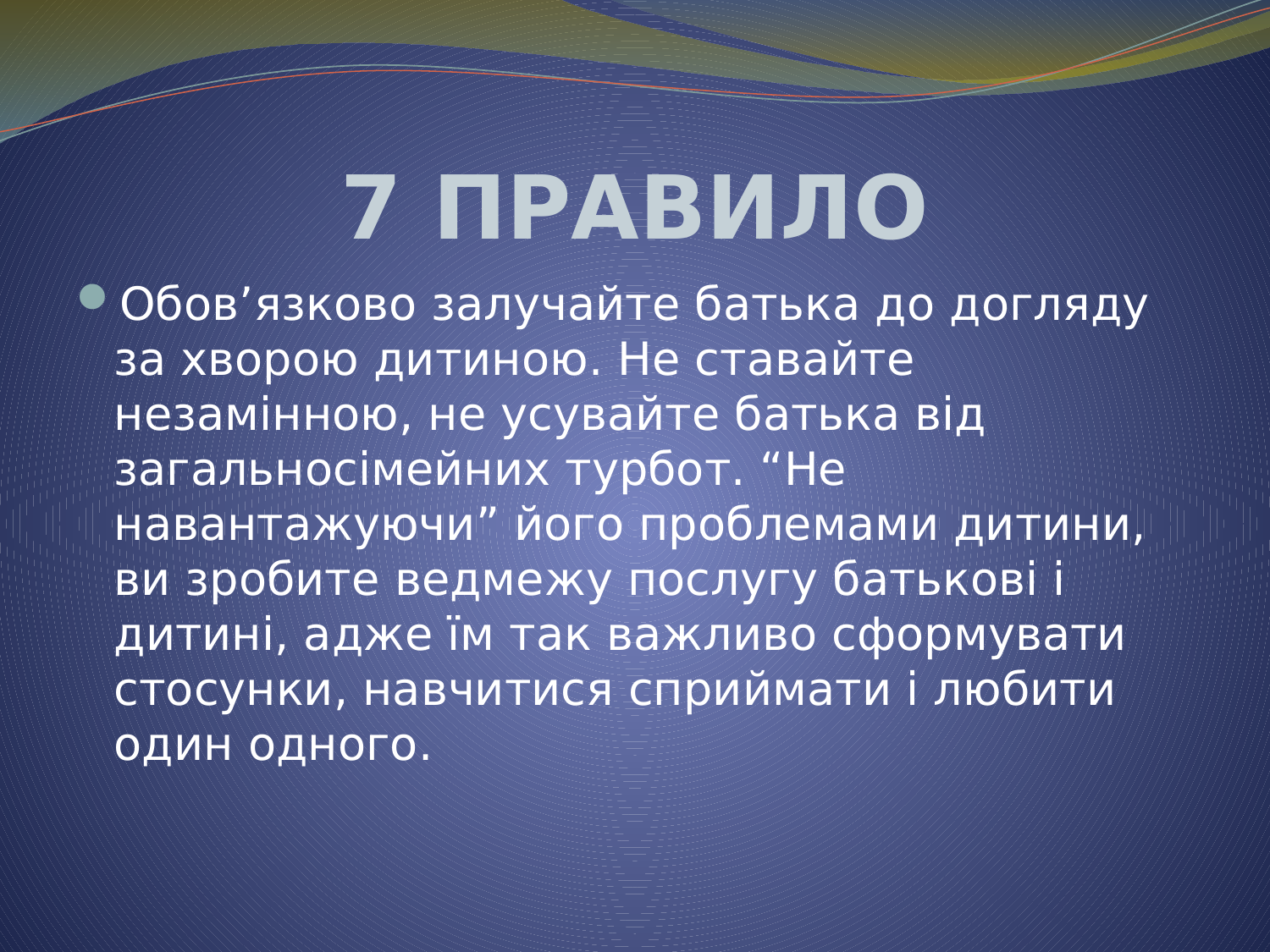

# 7 ПРАВИЛО
Обов’язково залучайте батька до догляду за хворою дитиною. Не ставайте незамінною, не усувайте батька від загальносімейних турбот. “Не навантажуючи” його проблемами дитини, ви зробите ведмежу послугу батькові і дитині, адже їм так важливо сформувати стосунки, навчитися сприймати і любити один одного.